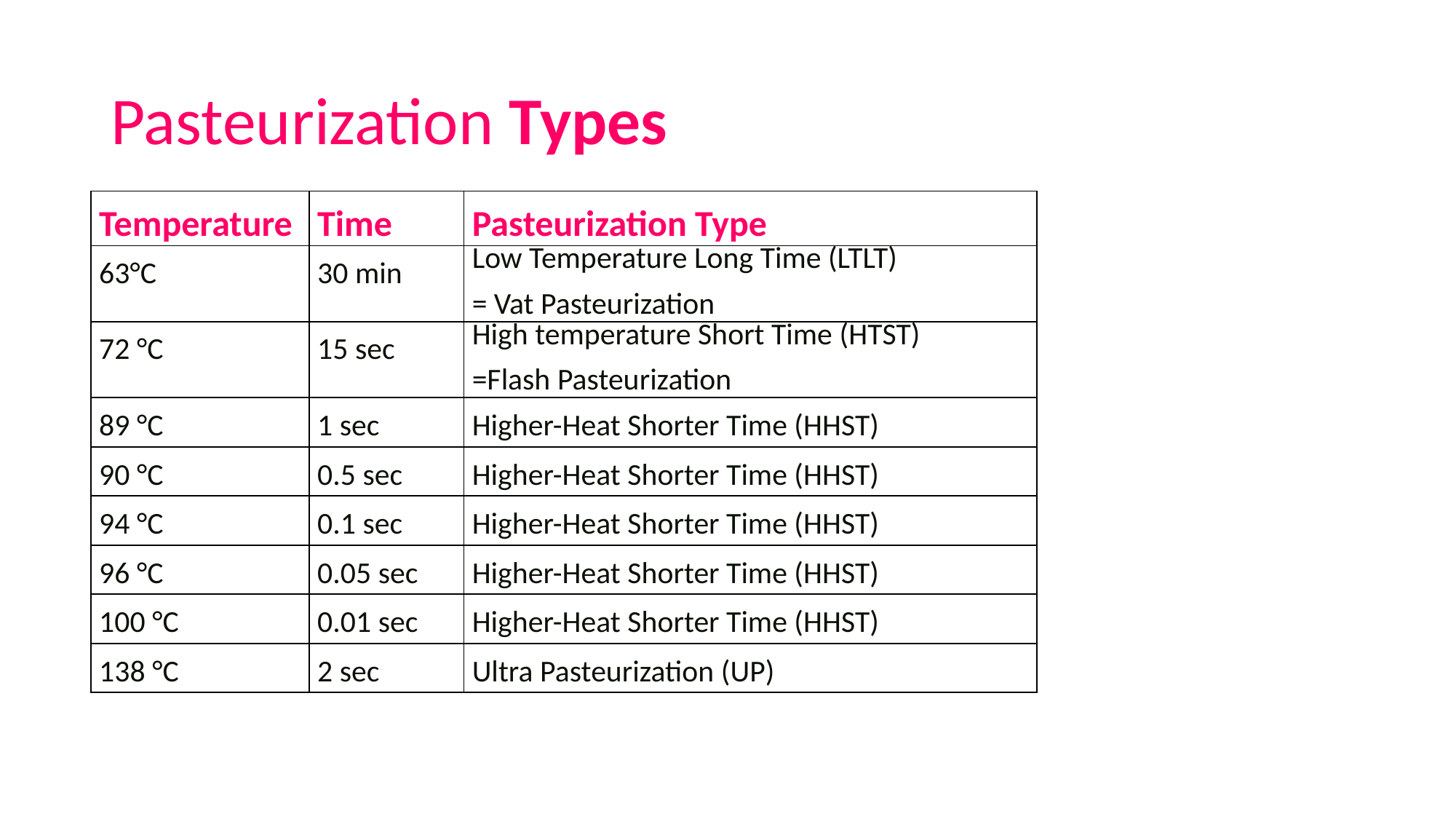

# Pasteurization Types
| Temperature | Time | Pasteurization Type |
| --- | --- | --- |
| 63°C | 30 min | Low Temperature Long Time (LTLT) = Vat Pasteurization |
| 72 °C | 15 sec | High temperature Short Time (HTST) =Flash Pasteurization |
| 89 °C | 1 sec | Higher-Heat Shorter Time (HHST) |
| 90 °C | 0.5 sec | Higher-Heat Shorter Time (HHST) |
| 94 °C | 0.1 sec | Higher-Heat Shorter Time (HHST) |
| 96 °C | 0.05 sec | Higher-Heat Shorter Time (HHST) |
| 100 °C | 0.01 sec | Higher-Heat Shorter Time (HHST) |
| 138 °C | 2 sec | Ultra Pasteurization (UP) |